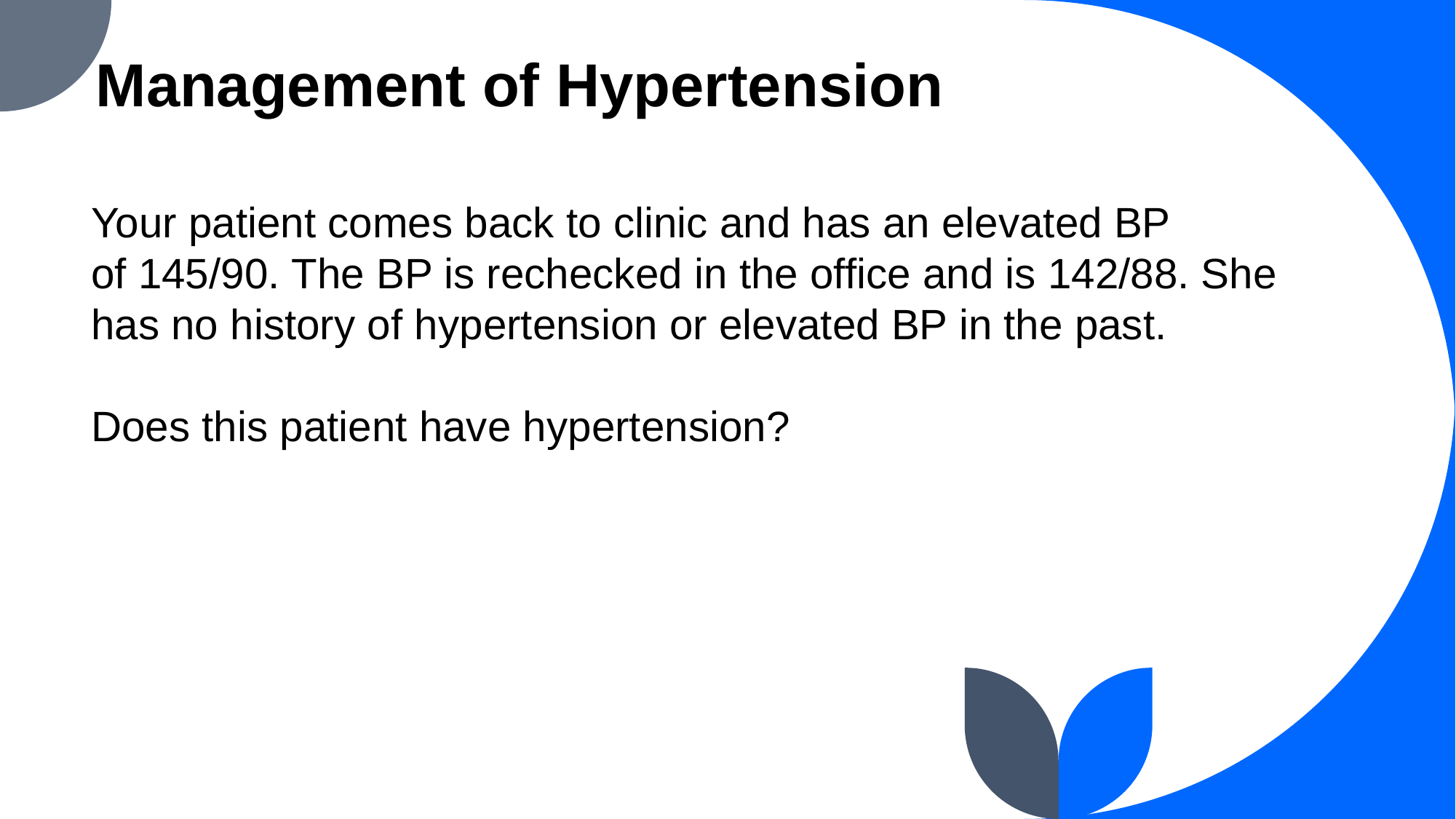

# Management of Hypertension
Your patient comes back to clinic and has an elevated BP of 145/90. The BP is rechecked in the office and is 142/88. She has no history of hypertension or elevated BP in the past.

Does this patient have hypertension?